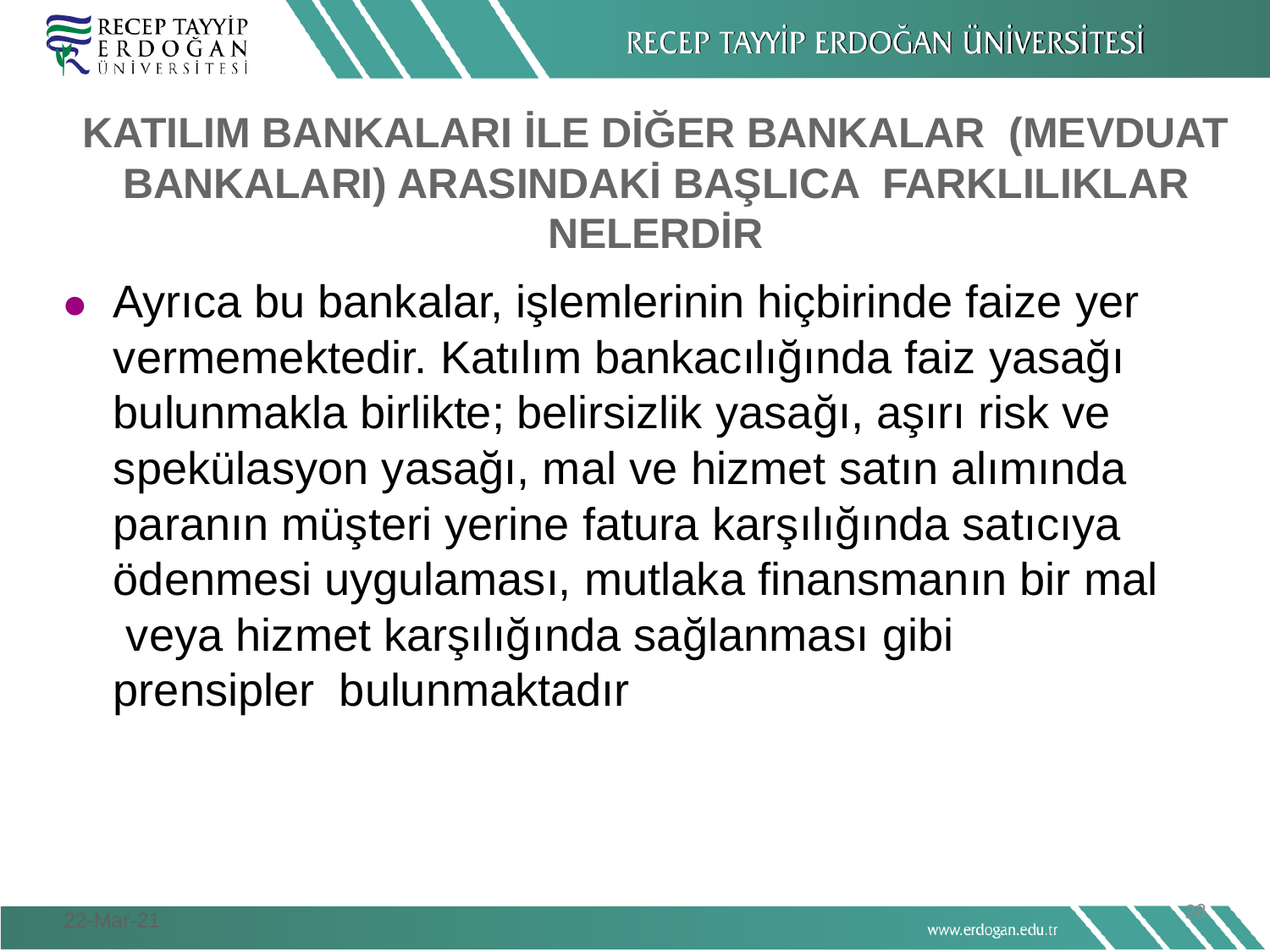

# KATILIM BANKALARI İLE DİĞER BANKALAR  (MEVDUAT BANKALARI) ARASINDAKİ BAŞLICA  FARKLILIKLAR NELERDİR
Ayrıca bu bankalar, işlemlerinin hiçbirinde faize yer  vermemektedir. Katılım bankacılığında faiz yasağı  bulunmakla birlikte; belirsizlik yasağı, aşırı risk ve  spekülasyon yasağı, mal ve hizmet satın alımında  paranın müşteri yerine fatura karşılığında satıcıya  ödenmesi uygulaması, mutlaka finansmanın bir mal  veya hizmet karşılığında sağlanması gibi prensipler  bulunmaktadır
28
22-Mar-21